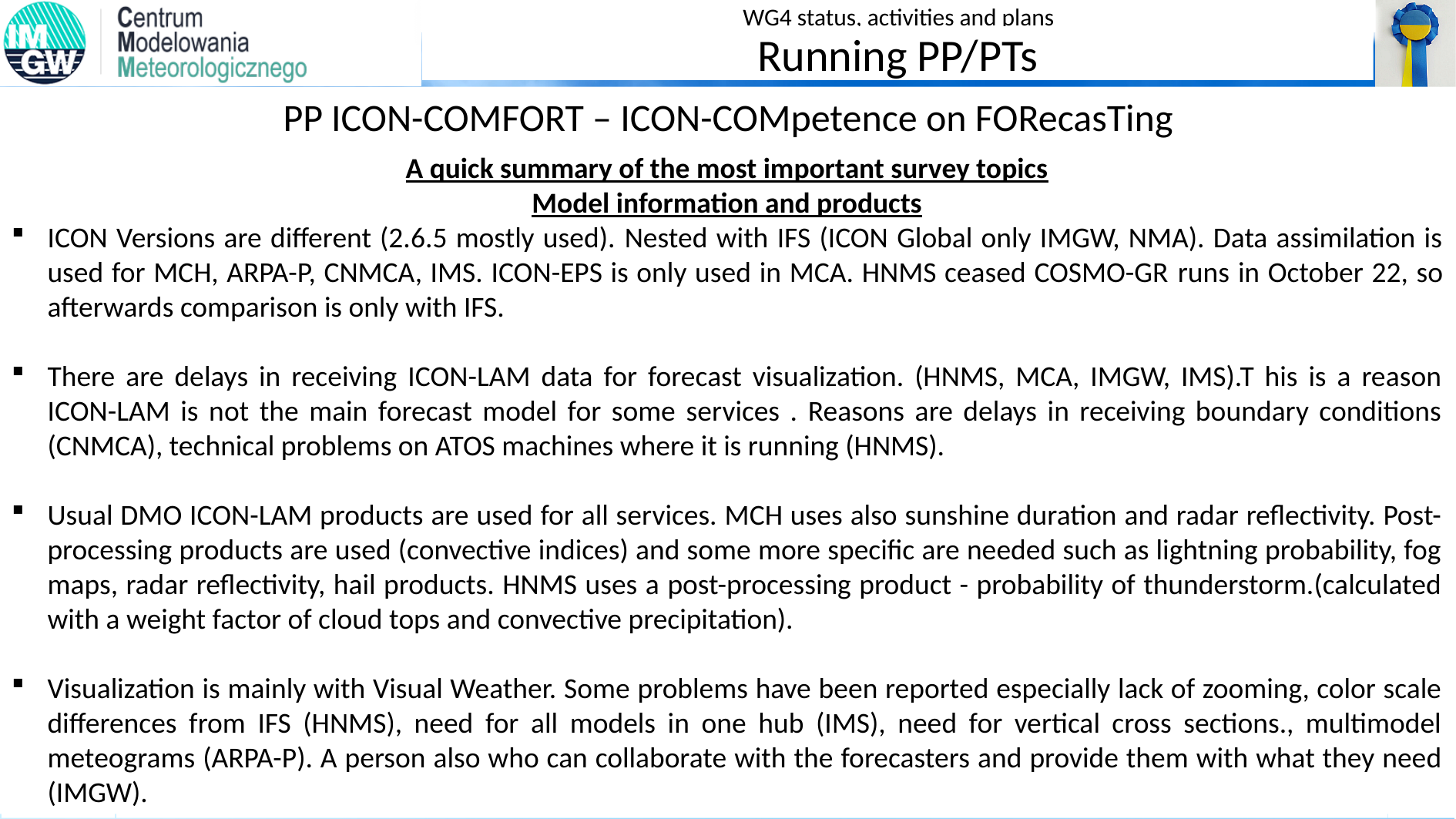

Running PP/PTs
PP ICON-COMFORT – ICON-COMpetence on FORecasTing
A quick summary of the most important survey topics
Model information and products
ICON Versions are different (2.6.5 mostly used). Nested with IFS (ICON Global only IMGW, NMA). Data assimilation is used for MCH, ARPA-P, CNMCA, IMS. ICON-EPS is only used in MCA. HNMS ceased COSMO-GR runs in October 22, so afterwards comparison is only with IFS.

There are delays in receiving ICON-LAM data for forecast visualization. (HNMS, MCA, IMGW, IMS).T his is a reason ICON-LAM is not the main forecast model for some services . Reasons are delays in receiving boundary conditions (CNMCA), technical problems on ATOS machines where it is running (HNMS).

Usual DMO ICON-LAM products are used for all services. MCH uses also sunshine duration and radar reflectivity. Post-processing products are used (convective indices) and some more specific are needed such as lightning probability, fog maps, radar reflectivity, hail products. HNMS uses a post-processing product - probability of thunderstorm.(calculated with a weight factor of cloud tops and convective precipitation).

Visualization is mainly with Visual Weather. Some problems have been reported especially lack of zooming, color scale differences from IFS (HNMS), need for all models in one hub (IMS), need for vertical cross sections., multimodel meteograms (ARPA-P). A person also who can collaborate with the forecasters and provide them with what they need (IMGW).
11.09.2023
Institute of Meteorology and Water Management – National Research Institute; CGM’2023, Gdańsk
8